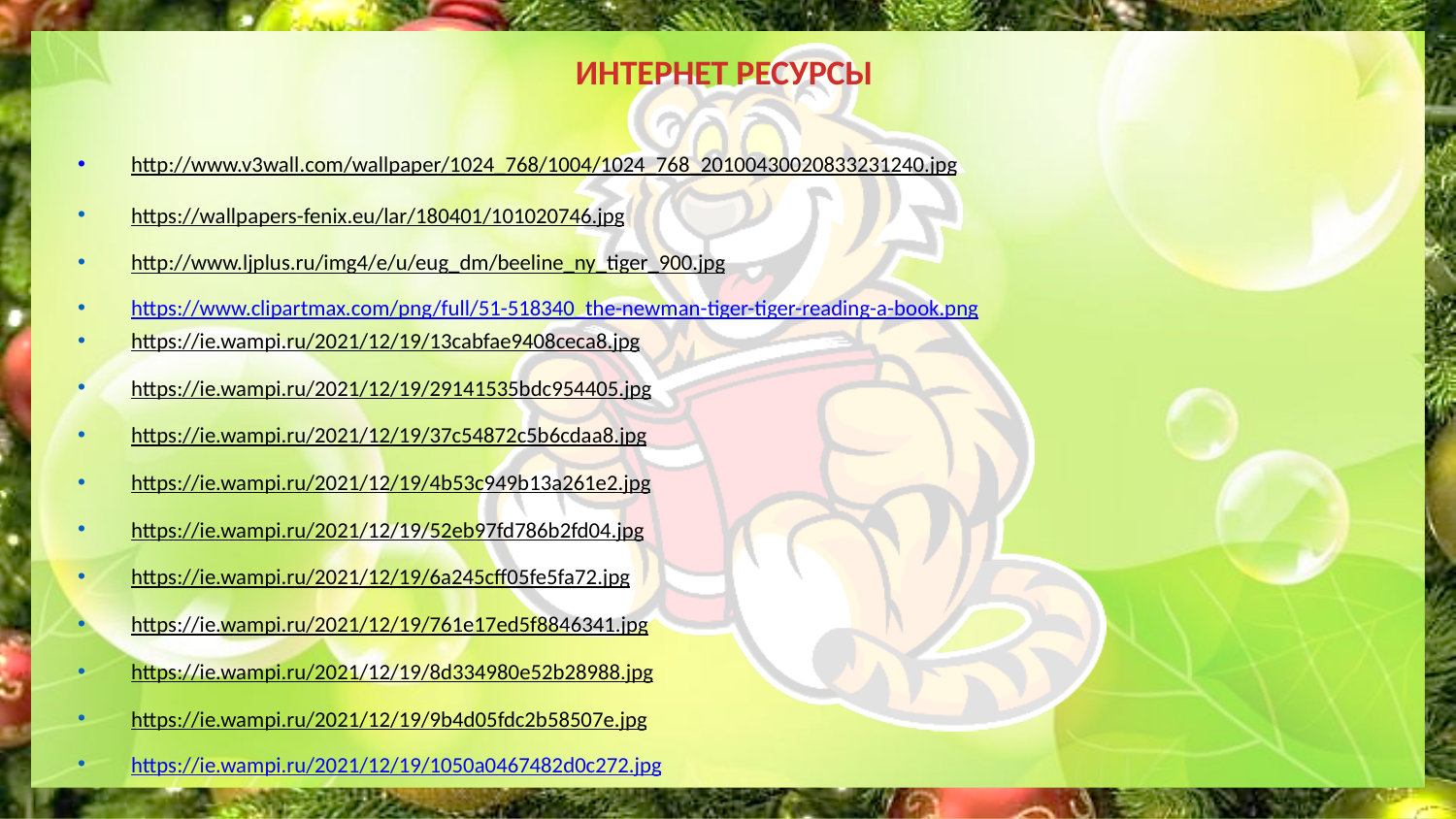

# ИНТЕРНЕТ РЕСУРСЫ
http://www.v3wall.com/wallpaper/1024_768/1004/1024_768_20100430020833231240.jpg
https://wallpapers-fenix.eu/lar/180401/101020746.jpg
http://www.ljplus.ru/img4/e/u/eug_dm/beeline_ny_tiger_900.jpg
https://www.clipartmax.com/png/full/51-518340_the-newman-tiger-tiger-reading-a-book.png
https://ie.wampi.ru/2021/12/19/13cabfae9408ceca8.jpg
https://ie.wampi.ru/2021/12/19/29141535bdc954405.jpg
https://ie.wampi.ru/2021/12/19/37c54872c5b6cdaa8.jpg
https://ie.wampi.ru/2021/12/19/4b53c949b13a261e2.jpg
https://ie.wampi.ru/2021/12/19/52eb97fd786b2fd04.jpg
https://ie.wampi.ru/2021/12/19/6a245cff05fe5fa72.jpg
https://ie.wampi.ru/2021/12/19/761e17ed5f8846341.jpg
https://ie.wampi.ru/2021/12/19/8d334980e52b28988.jpg
https://ie.wampi.ru/2021/12/19/9b4d05fdc2b58507e.jpg
https://ie.wampi.ru/2021/12/19/1050a0467482d0c272.jpg